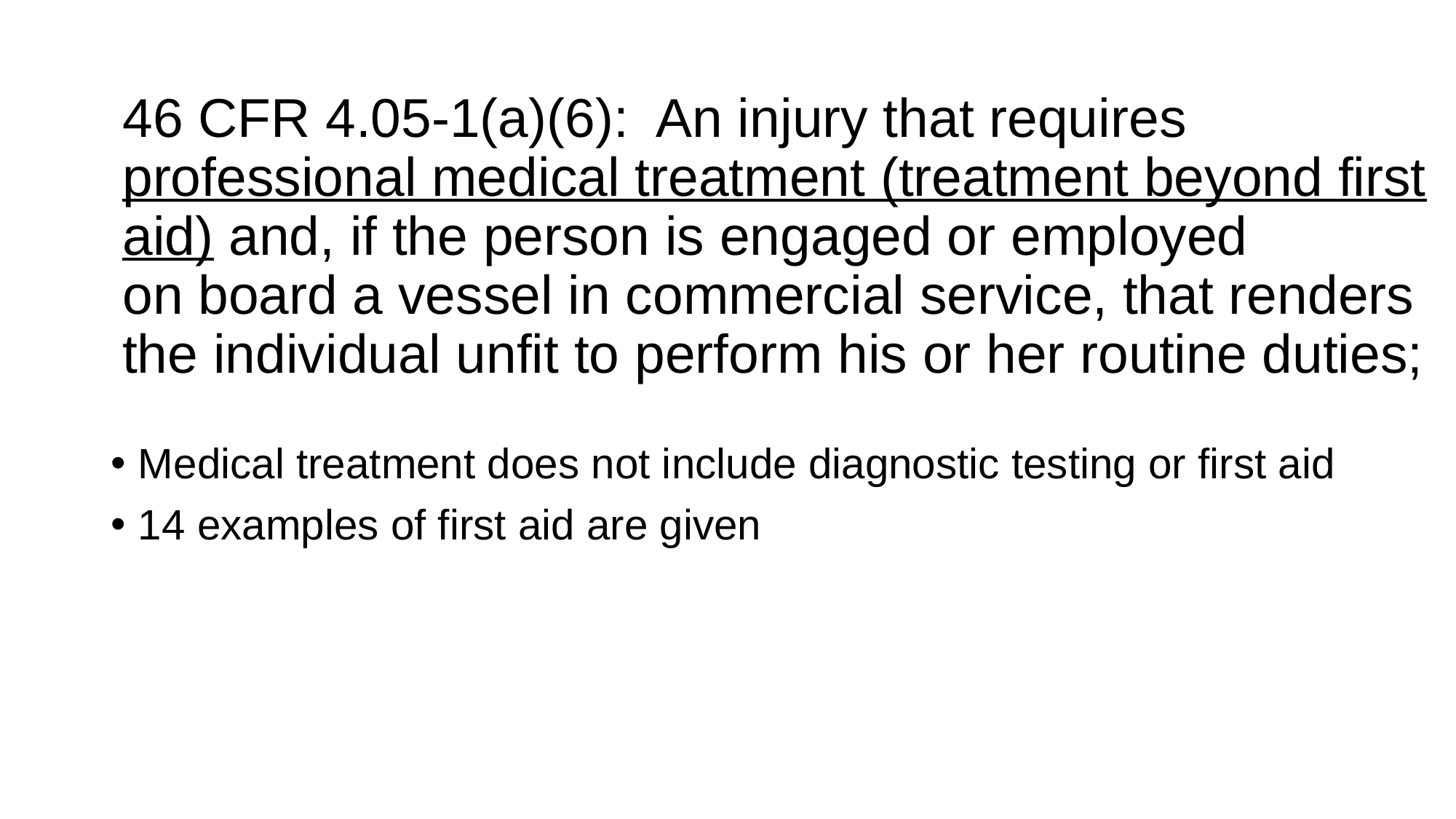

# 46 CFR 4.05-1(a)(6):  An injury that requires professional medical treatment (treatment beyond first aid) and, if the person is engaged or employed on board a vessel in commercial service, that renders the individual unfit to perform his or her routine duties;
Medical treatment does not include diagnostic testing or first aid
14 examples of first aid are given